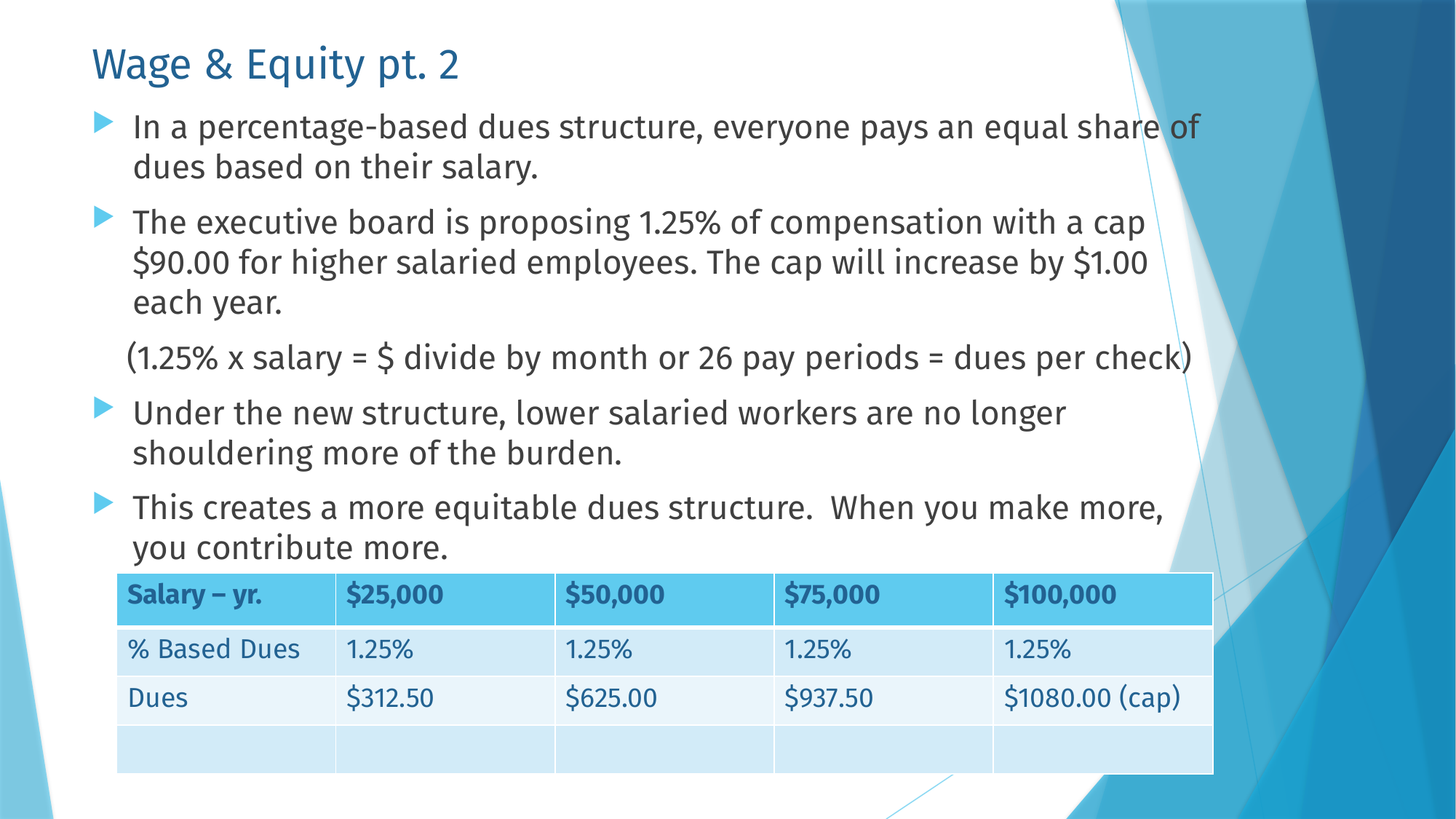

# Wage & Equity pt. 2
In a percentage-based dues structure, everyone pays an equal share of dues based on their salary.
The executive board is proposing 1.25% of compensation with a cap $90.00 for higher salaried employees. The cap will increase by $1.00 each year.
    (1.25% x salary = $ divide by month or 26 pay periods = dues per check)
Under the new structure, lower salaried workers are no longer shouldering more of the burden.
This creates a more equitable dues structure.  When you make more, you contribute more.

| Salary – yr. | $25,000 | $50,000 | $75,000 | $100,000 |
| --- | --- | --- | --- | --- |
| % Based Dues | 1.25% | 1.25% | 1.25% | 1.25% |
| Dues | $312.50 | $625.00 | $937.50 | $1080.00 (cap) |
|  |  |  |  |  |